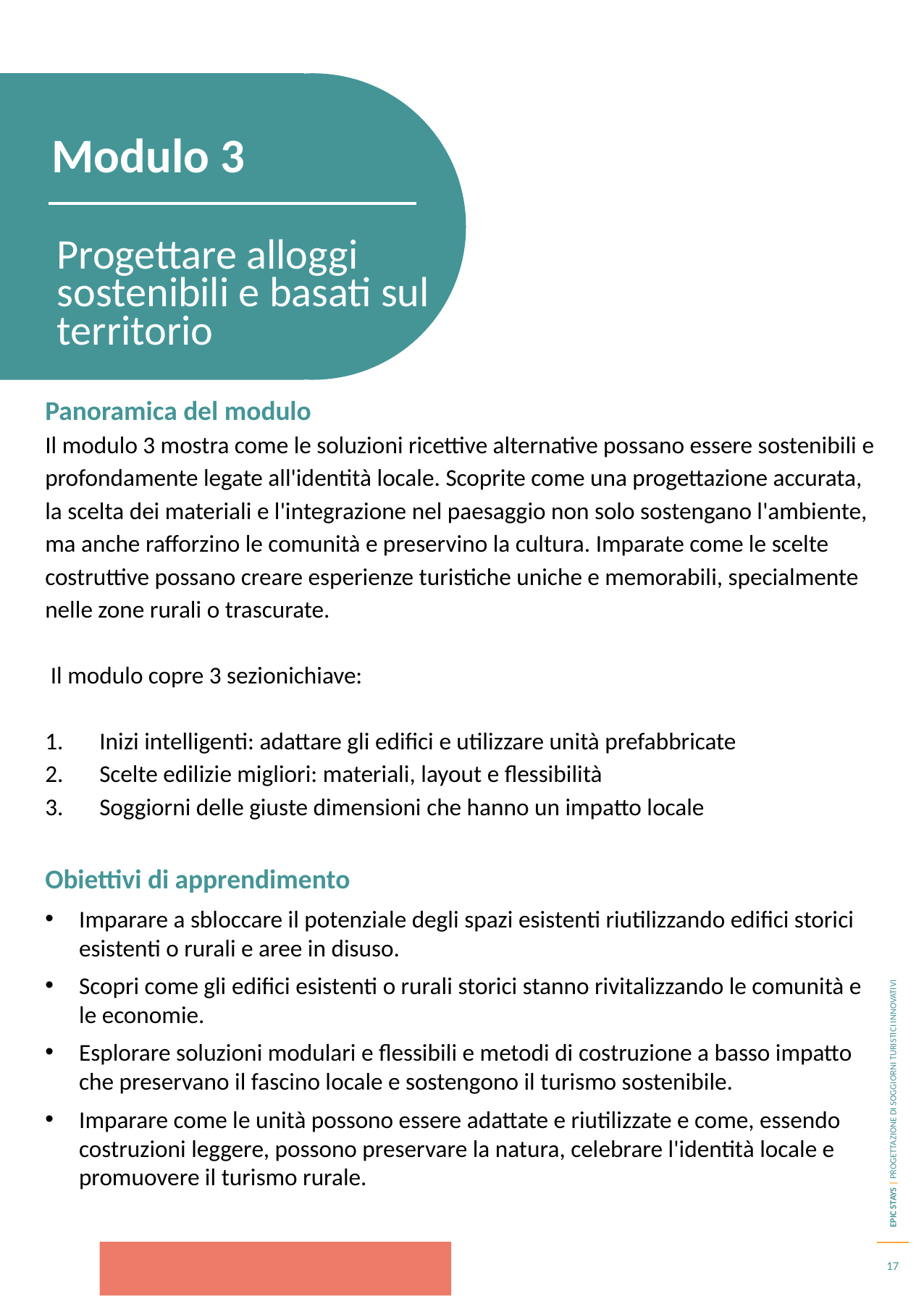

Modulo 3

Progettare alloggi sostenibili e basati sul territorio
Panoramica del modulo
Il modulo 3 mostra come le soluzioni ricettive alternative possano essere sostenibili e profondamente legate all'identità locale. Scoprite come una progettazione accurata, la scelta dei materiali e l'integrazione nel paesaggio non solo sostengano l'ambiente, ma anche rafforzino le comunità e preservino la cultura. Imparate come le scelte costruttive possano creare esperienze turistiche uniche e memorabili, specialmente nelle zone rurali o trascurate.

 Il modulo copre 3 sezionichiave:

Inizi intelligenti: adattare gli edifici e utilizzare unità prefabbricate
Scelte edilizie migliori: materiali, layout e flessibilità
Soggiorni delle giuste dimensioni che hanno un impatto locale

Obiettivi di apprendimento
Imparare a sbloccare il potenziale degli spazi esistenti riutilizzando edifici storici esistenti o rurali e aree in disuso.
Scopri come gli edifici esistenti o rurali storici stanno rivitalizzando le comunità e le economie.
Esplorare soluzioni modulari e flessibili e metodi di costruzione a basso impatto che preservano il fascino locale e sostengono il turismo sostenibile.
Imparare come le unità possono essere adattate e riutilizzate e come, essendo costruzioni leggere, possono preservare la natura, celebrare l'identità locale e promuovere il turismo rurale.

17